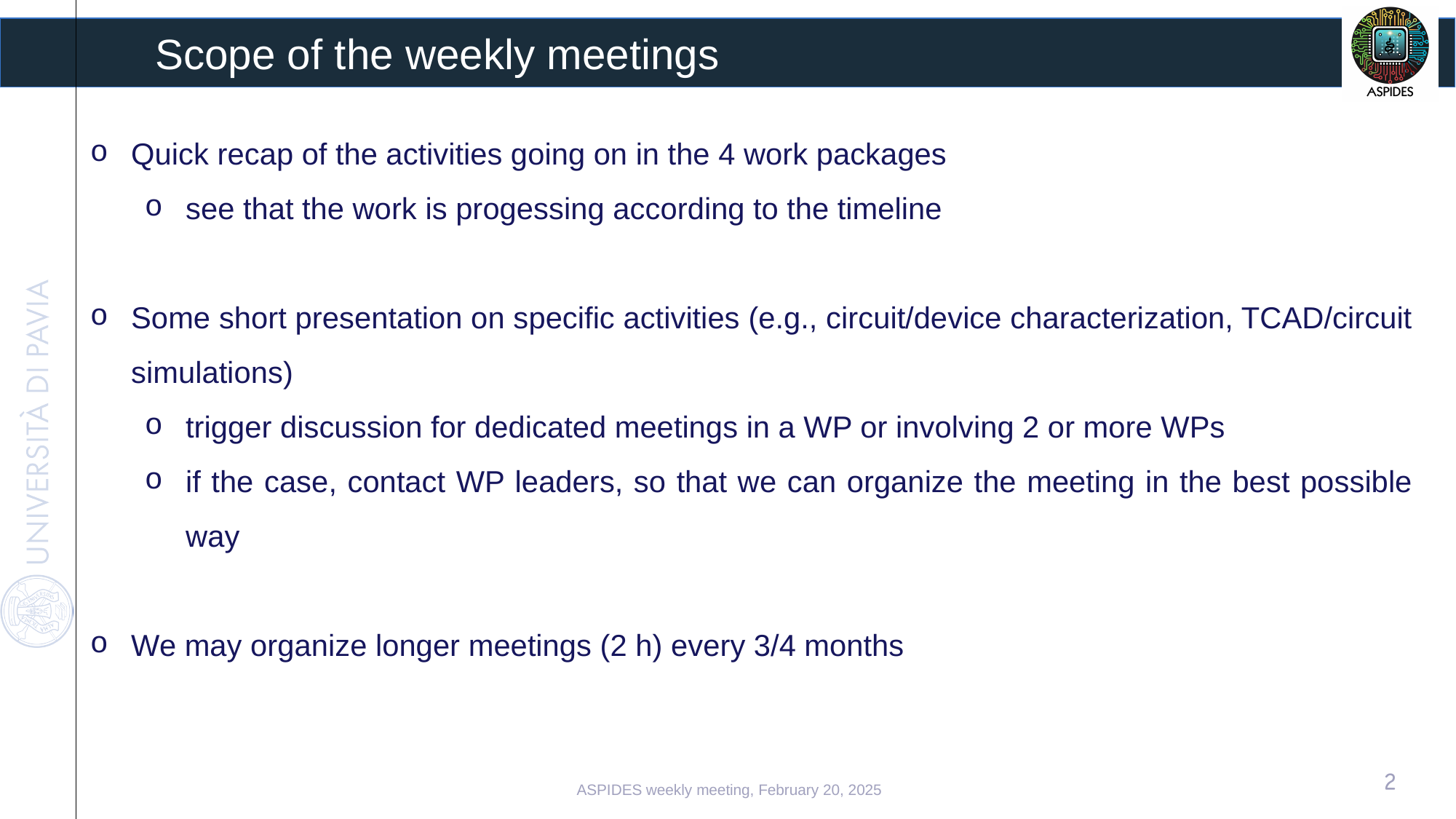

Scope of the weekly meetings
Quick recap of the activities going on in the 4 work packages
see that the work is progessing according to the timeline

Some short presentation on specific activities (e.g., circuit/device characterization, TCAD/circuit simulations)
trigger discussion for dedicated meetings in a WP or involving 2 or more WPs
if the case, contact WP leaders, so that we can organize the meeting in the best possible way

We may organize longer meetings (2 h) every 3/4 months